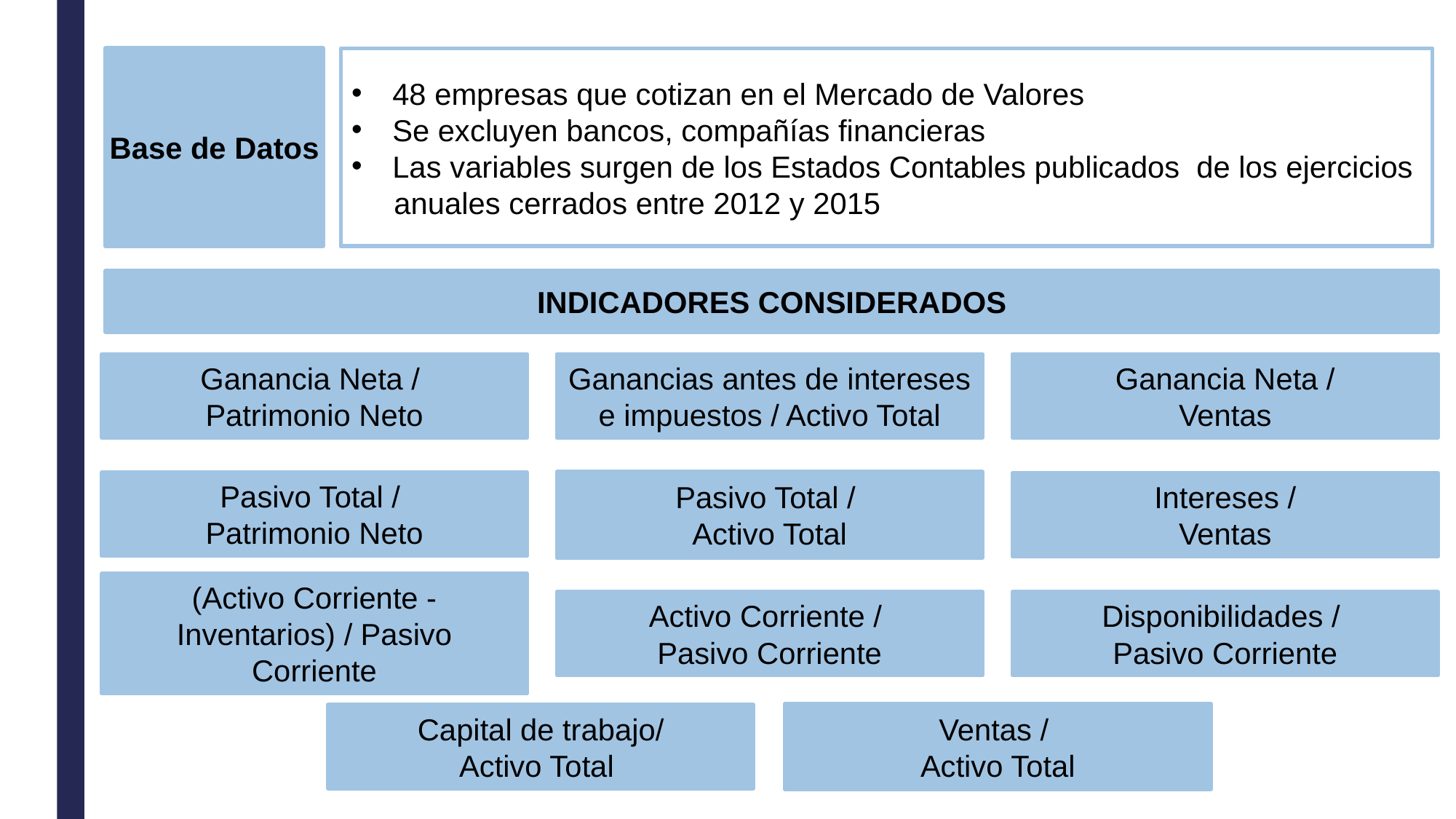

Base de Datos
48 empresas que cotizan en el Mercado de Valores
Se excluyen bancos, compañías financieras
Las variables surgen de los Estados Contables publicados  de los ejercicios
anuales cerrados entre 2012 y 2015
INDICADORES CONSIDERADOS
Ganancia Neta /
Patrimonio Neto
Ganancias antes de intereses e impuestos / Activo Total
Ganancia Neta /
Ventas
Pasivo Total /
Patrimonio Neto
Pasivo Total /
Activo Total
Intereses /
Ventas
(Activo Corriente - Inventarios) / Pasivo Corriente
Activo Corriente /
Pasivo Corriente
Disponibilidades /
Pasivo Corriente
Capital de trabajo/
Activo Total
Ventas /
Activo Total